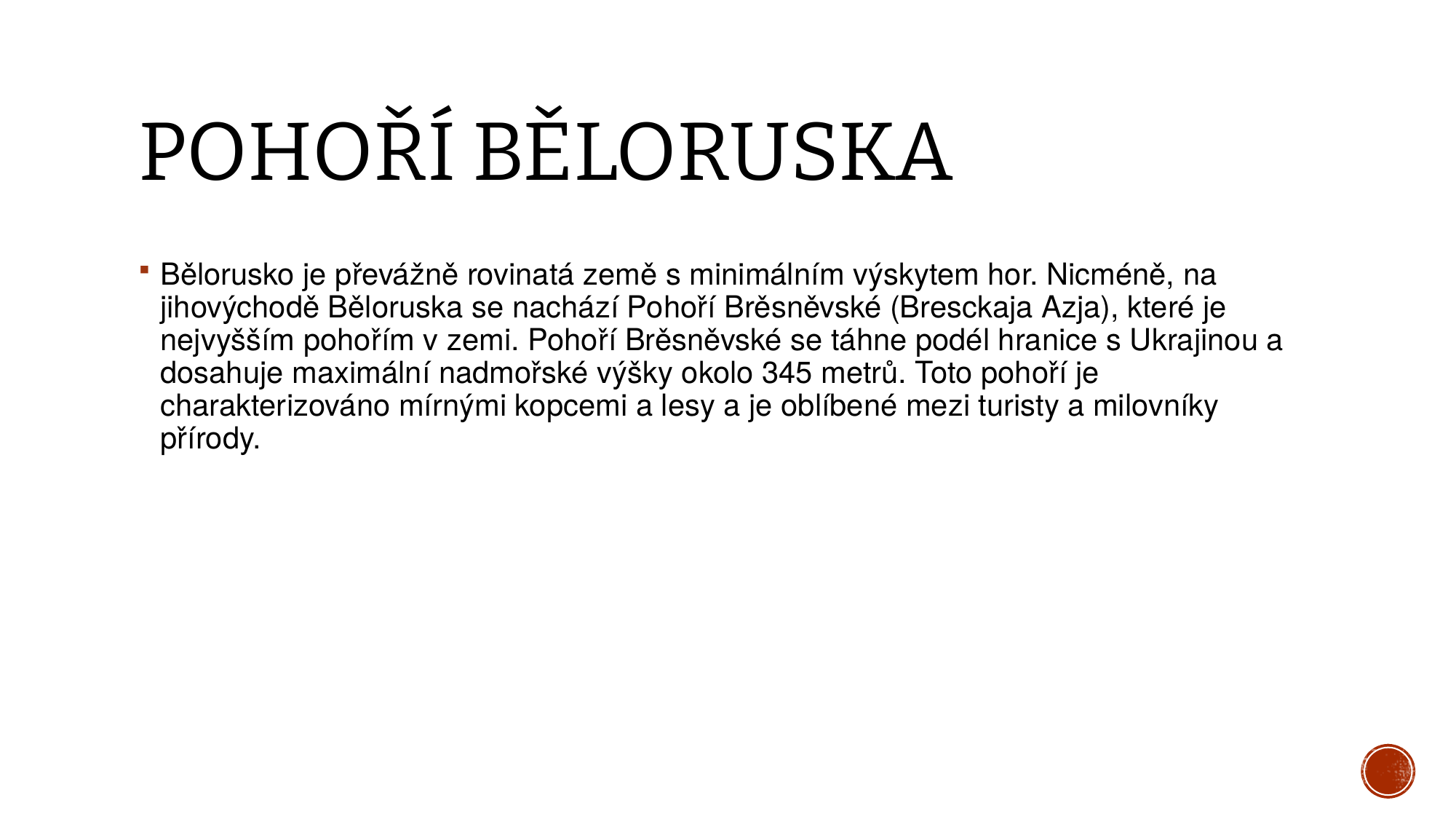

# Pohoří běloruska
Bělorusko je převážně rovinatá země s minimálním výskytem hor. Nicméně, na jihovýchodě Běloruska se nachází Pohoří Brěsněvské (Bresckaja Azja), které je nejvyšším pohořím v zemi. Pohoří Brěsněvské se táhne podél hranice s Ukrajinou a dosahuje maximální nadmořské výšky okolo 345 metrů. Toto pohoří je charakterizováno mírnými kopcemi a lesy a je oblíbené mezi turisty a milovníky přírody.